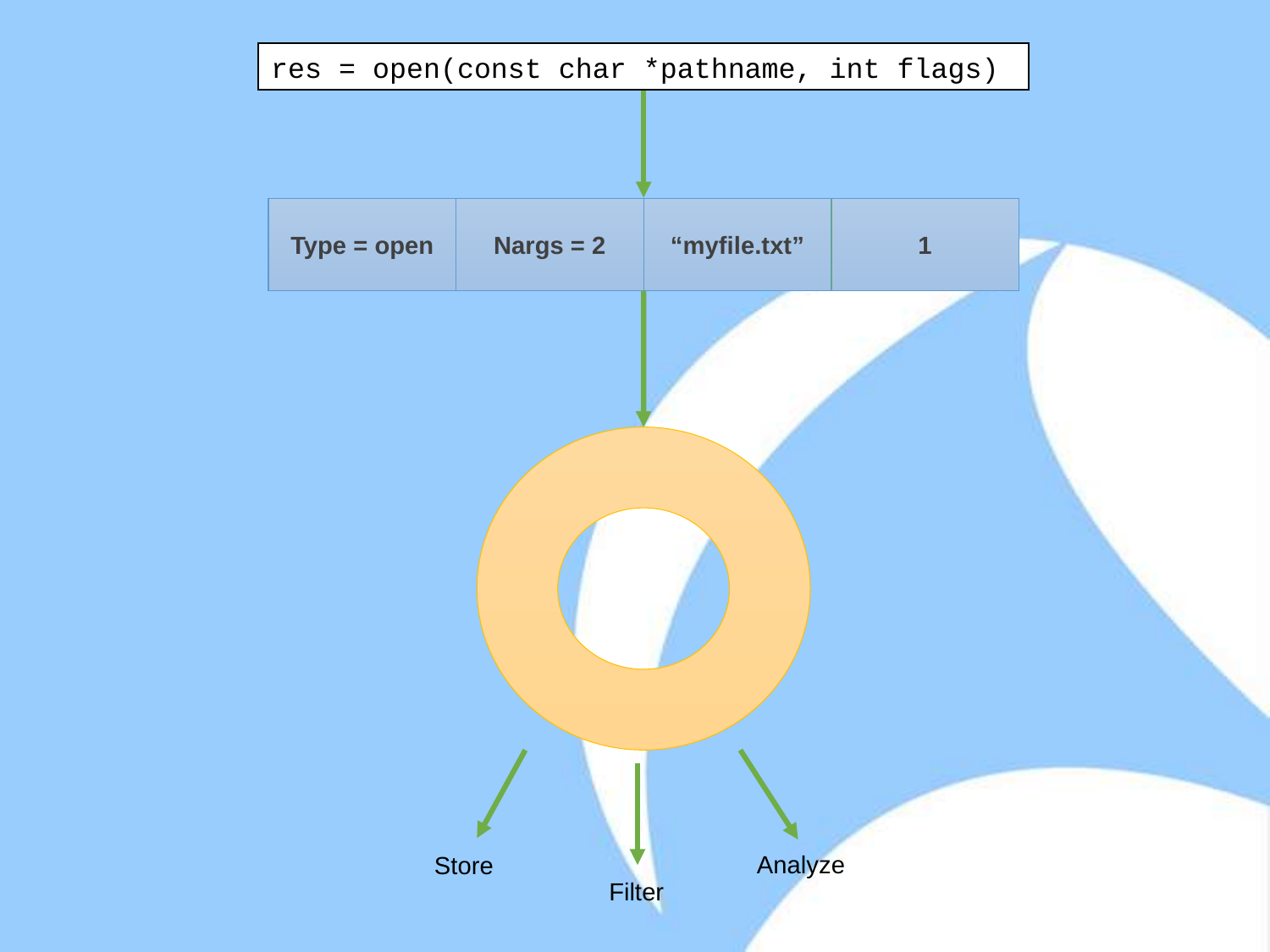

res = open(const char *pathname, int flags)
Type = open
Nargs = 2
“myfile.txt”
1

Analyze
Store
Filter